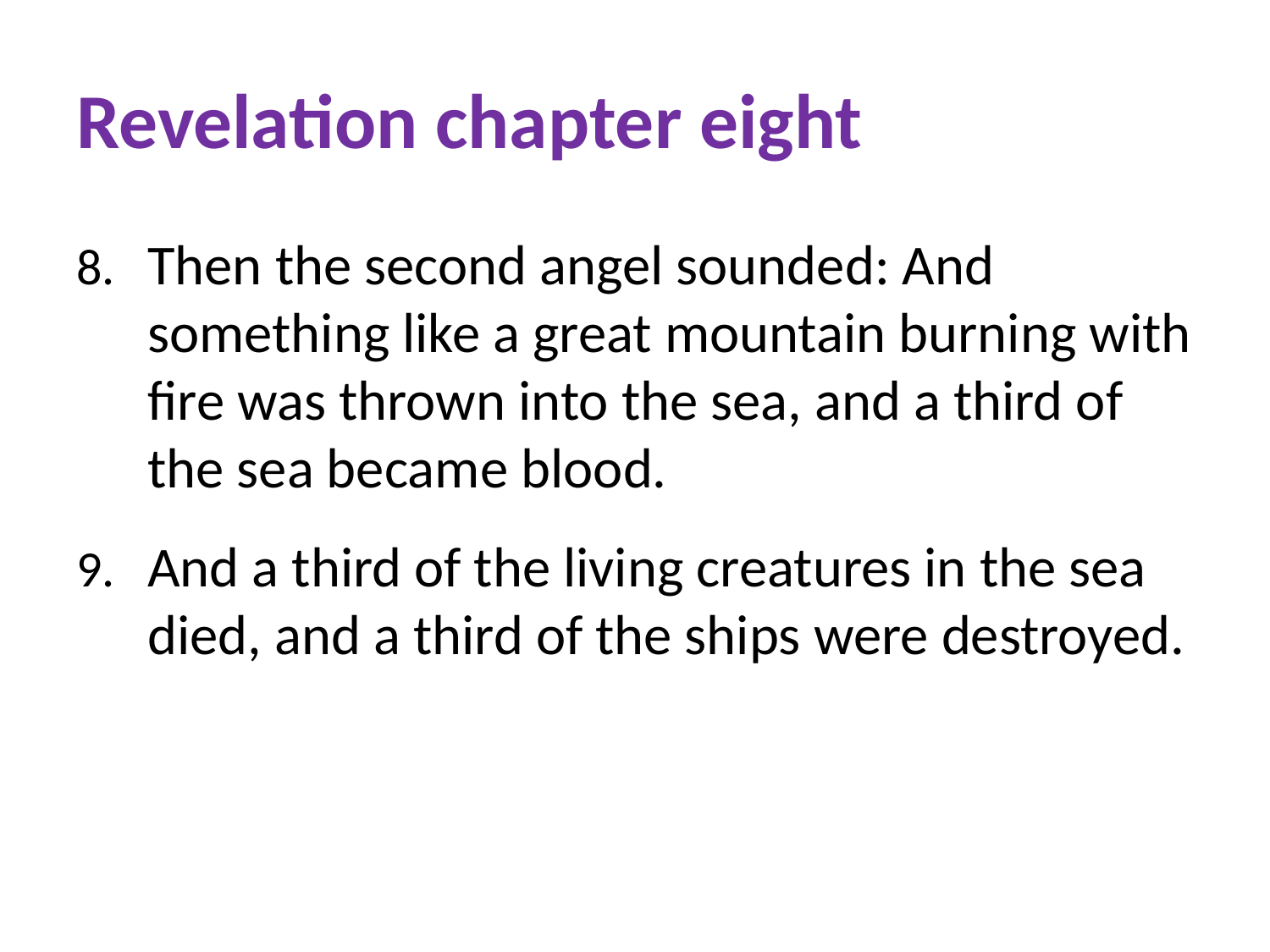

# Revelation chapter eight
Then the second angel sounded: And something like a great mountain burning with fire was thrown into the sea, and a third of the sea became blood.

And a third of the living creatures in the sea died, and a third of the ships were destroyed.